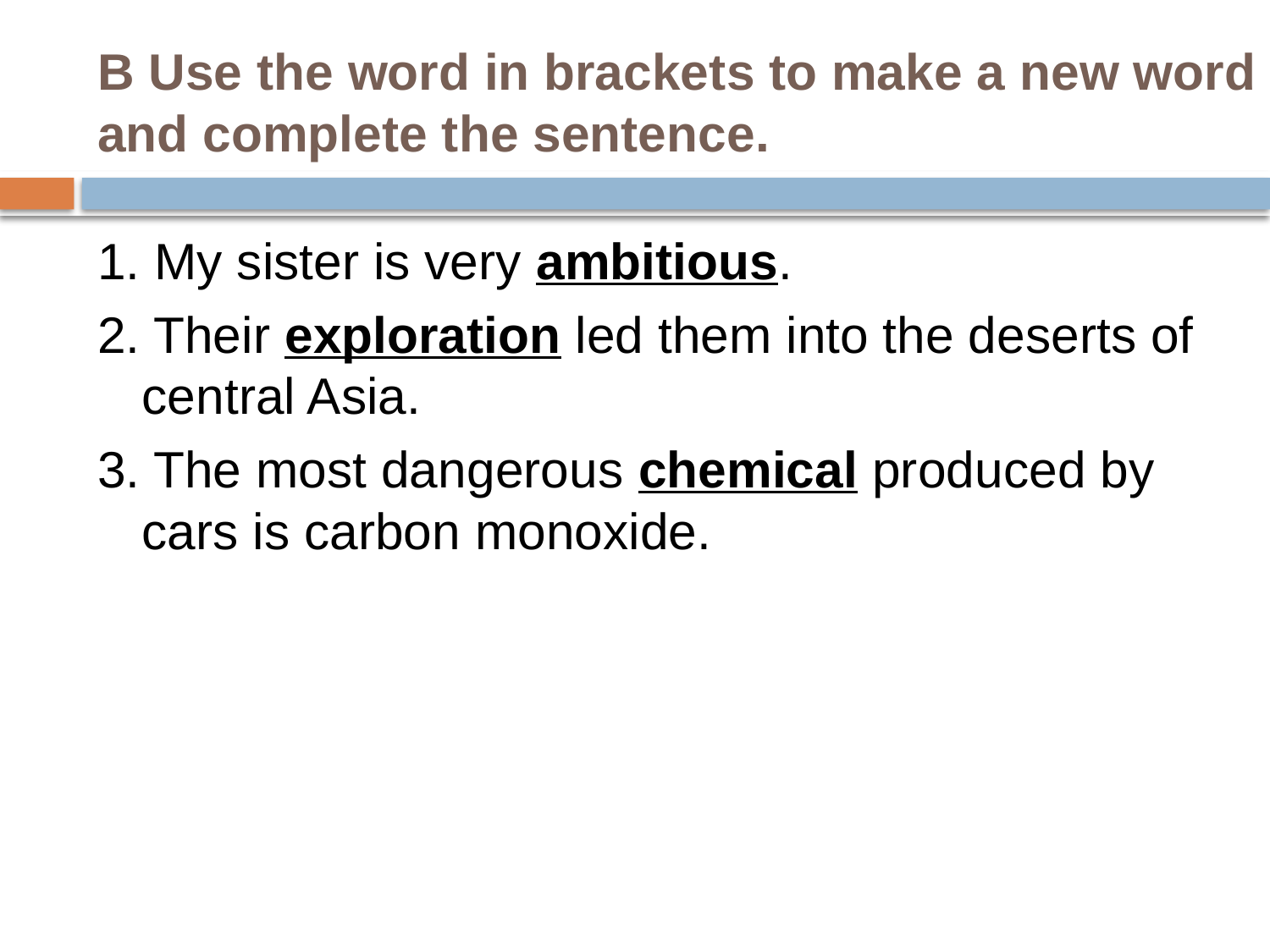

# B Use the word in brackets to make a new word and complete the sentence.
1. My sister is very ambitious.
2. Their exploration led them into the deserts of central Asia.
3. The most dangerous chemical produced by cars is carbon monoxide.